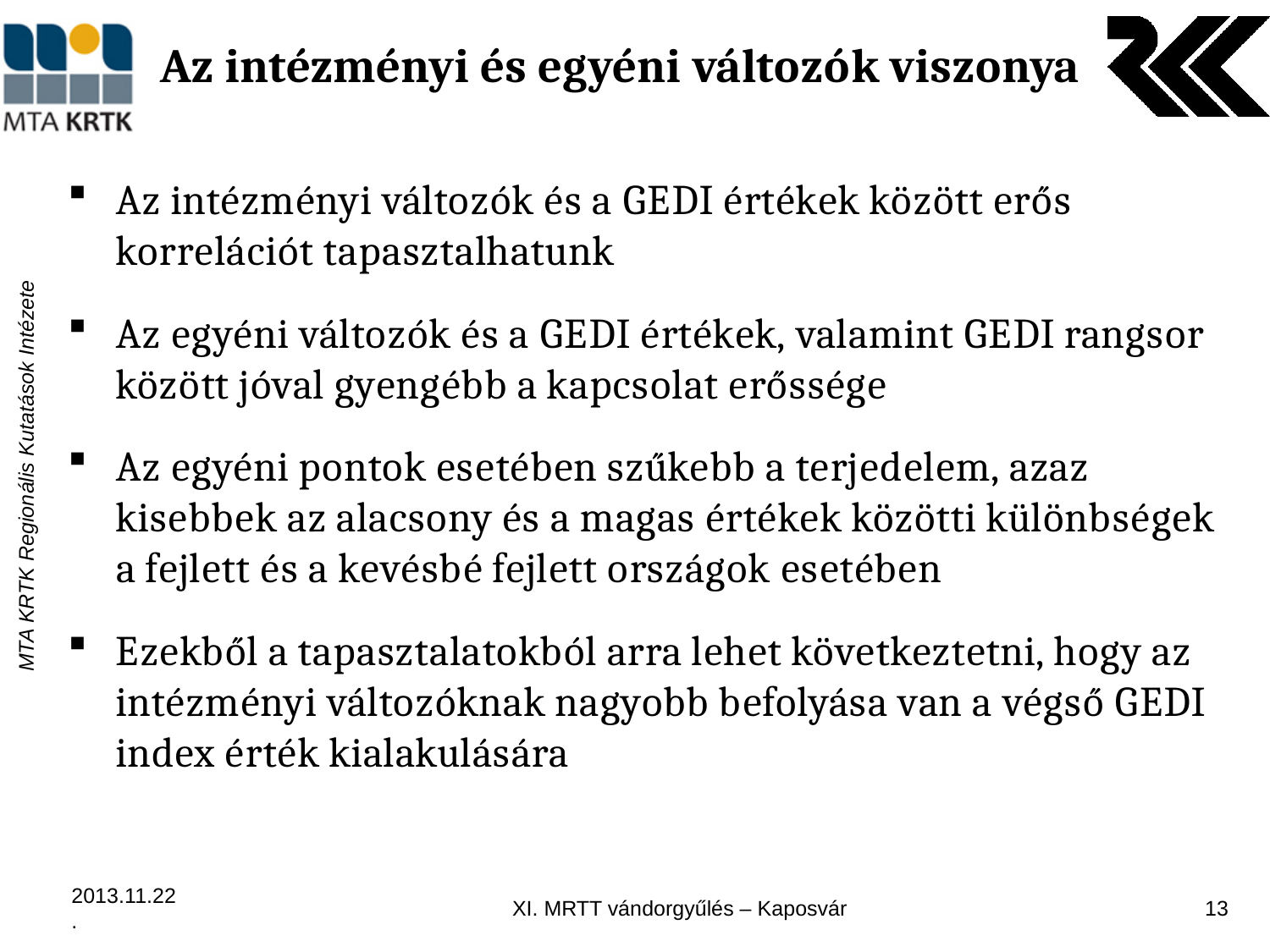

# Az intézményi és egyéni változók viszonya
Az intézményi változók és a GEDI értékek között erős korrelációt tapasztalhatunk
Az egyéni változók és a GEDI értékek, valamint GEDI rangsor között jóval gyengébb a kapcsolat erőssége
Az egyéni pontok esetében szűkebb a terjedelem, azaz kisebbek az alacsony és a magas értékek közötti különbségek a fejlett és a kevésbé fejlett országok esetében
Ezekből a tapasztalatokból arra lehet következtetni, hogy az intézményi változóknak nagyobb befolyása van a végső GEDI index érték kialakulására

2013.11.22.
XI. MRTT vándorgyűlés – Kaposvár
13